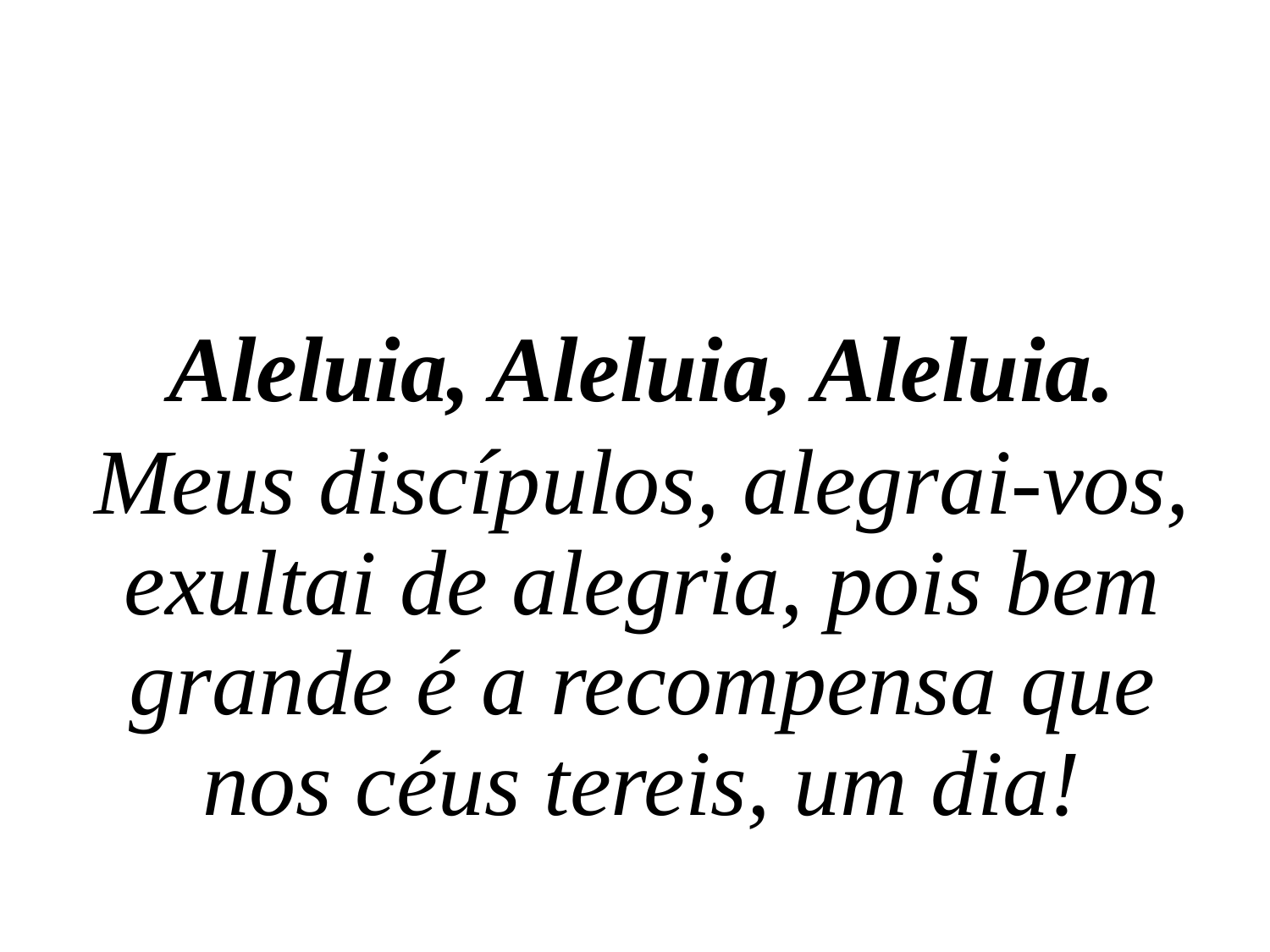

Aleluia, Aleluia, Aleluia.
Meus discípulos, alegrai-vos, exultai de alegria, pois bem grande é a recompensa que nos céus tereis, um dia!